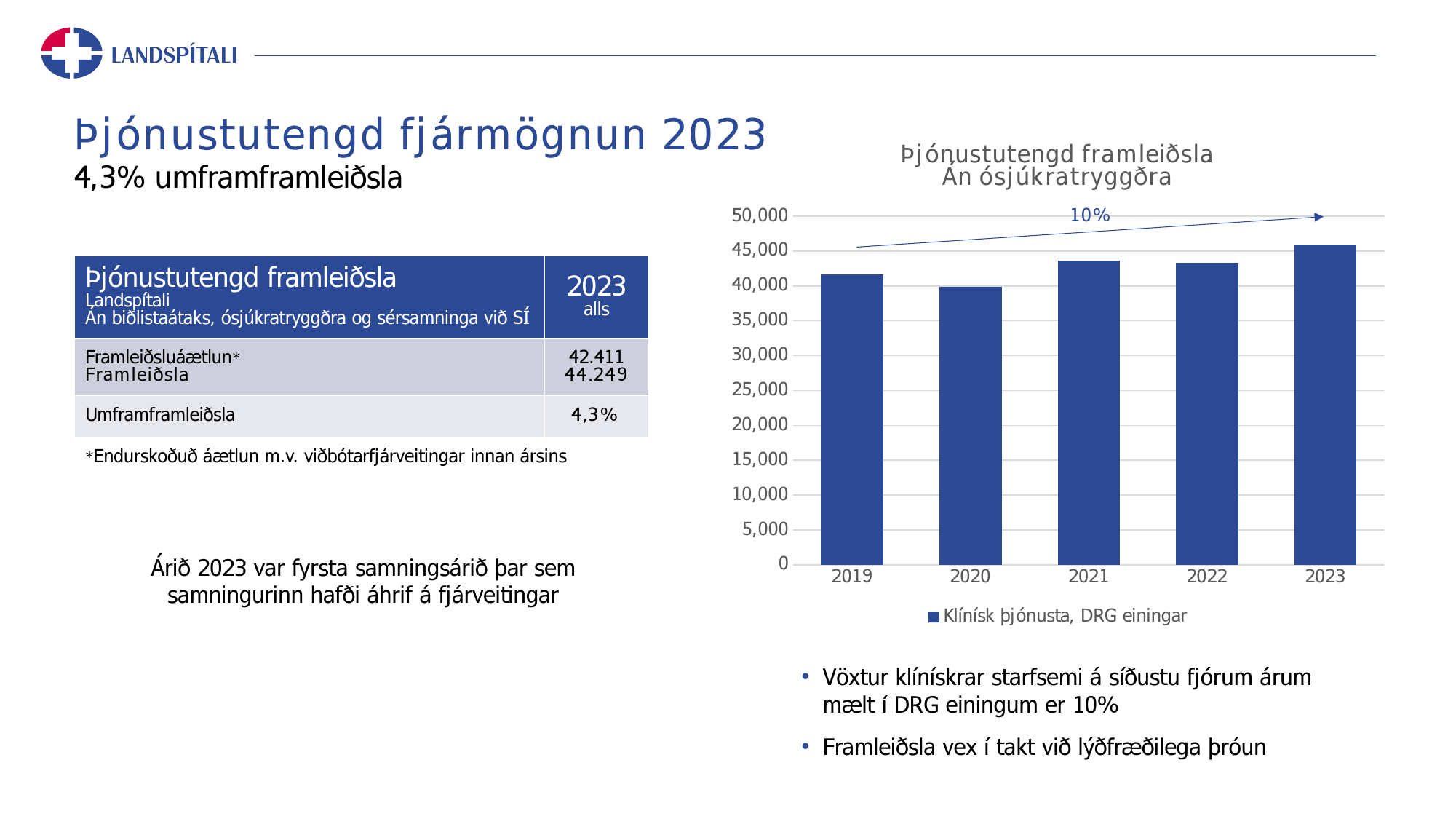

### Chart: Þjónustutengd framleiðsla
Án ósjúkratryggðra

| Category | Klínísk þjónusta, DRG einingar |
|---|---|
| 2019 | 41682.0 |
| 2020 | 39907.0 |
| 2021 | 43634.0 |
| 2022 | 43349.0 |
| 2023 | 45904.0 |
# Þjónustutengd fjármögnun 2023
4,3% umframframleiðsla
10%
| Þjónustutengd framleiðsla Landspítali Án biðlistaátaks, ósjúkratryggðra og sérsamninga við SÍ | 2023 alls |
| --- | --- |
| Framleiðsluáætlun\* Framleiðsla | 42.411 44.249 |
| Umframframleiðsla | 4,3% |
| \*Endurskoðuð áætlun m.v. viðbótarfjárveitingar innan ársins |  |
Árið 2023 var fyrsta samningsárið þar sem samningurinn hafði áhrif á fjárveitingar
Vöxtur klínískrar starfsemi á síðustu fjórum árum mælt í DRG einingum er 10%
Framleiðsla vex í takt við lýðfræðilega þróun